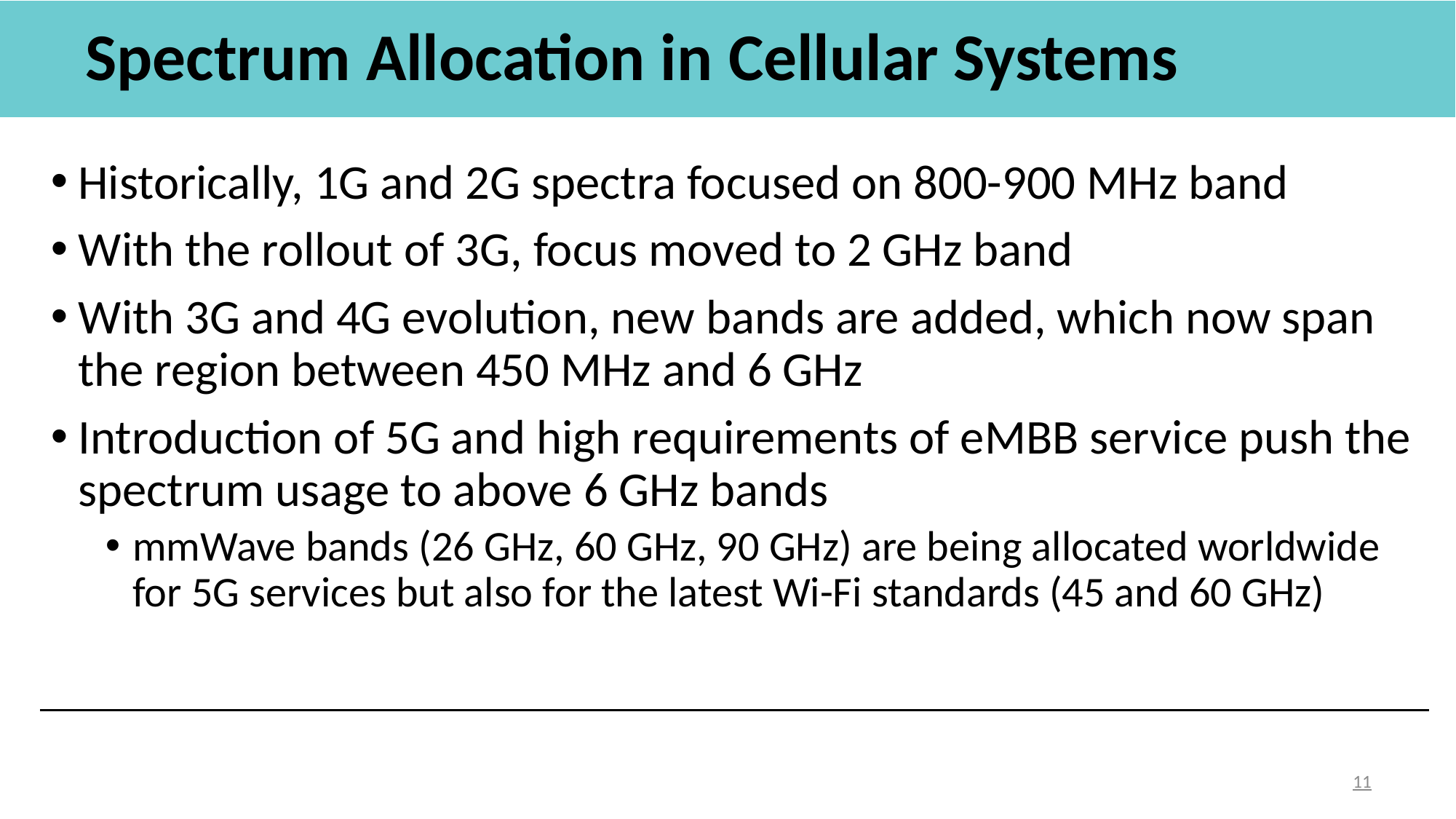

Spectrum Allocation in Cellular Systems
Historically, 1G and 2G spectra focused on 800-900 MHz band
With the rollout of 3G, focus moved to 2 GHz band
With 3G and 4G evolution, new bands are added, which now span the region between 450 MHz and 6 GHz
Introduction of 5G and high requirements of eMBB service push the spectrum usage to above 6 GHz bands
mmWave bands (26 GHz, 60 GHz, 90 GHz) are being allocated worldwide for 5G services but also for the latest Wi-Fi standards (45 and 60 GHz)